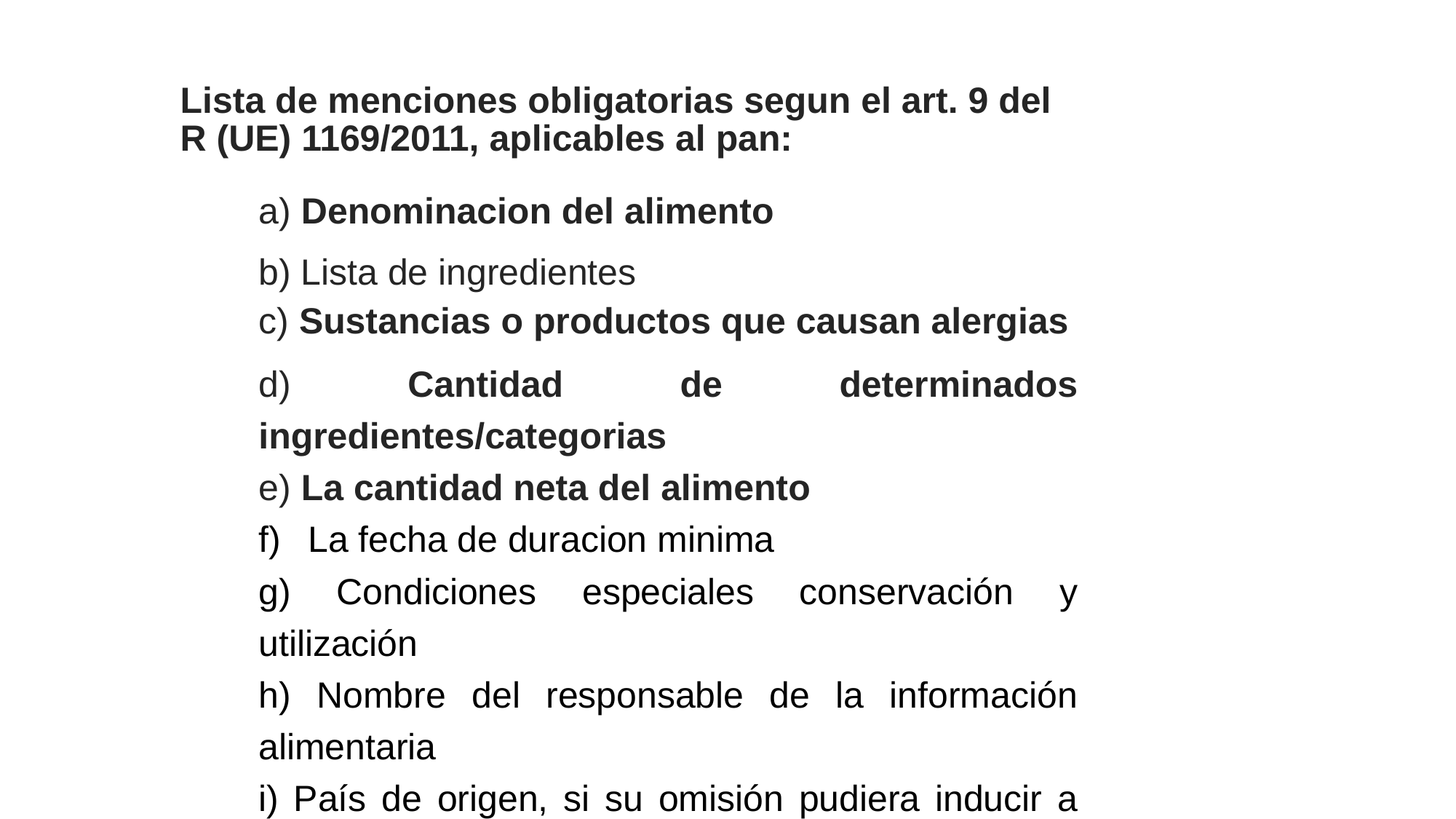

Lista de menciones obligatorias segun el art. 9 del R (UE) 1169/2011, aplicables al pan:
a) Denominacion del alimento
b) Lista de ingredientes
c) Sustancias o productos que causan alergias
d) Cantidad de determinados ingredientes/categorias
e) La cantidad neta del alimento
La fecha de duracion minima
g) Condiciones especiales conservación y utilización
h) Nombre del responsable de la información alimentaria
i) País de origen, si su omisión pudiera inducir a error
j) Modo de empleo, si  fuera preciso
l) Información nutricional (Solo pre-envasados)